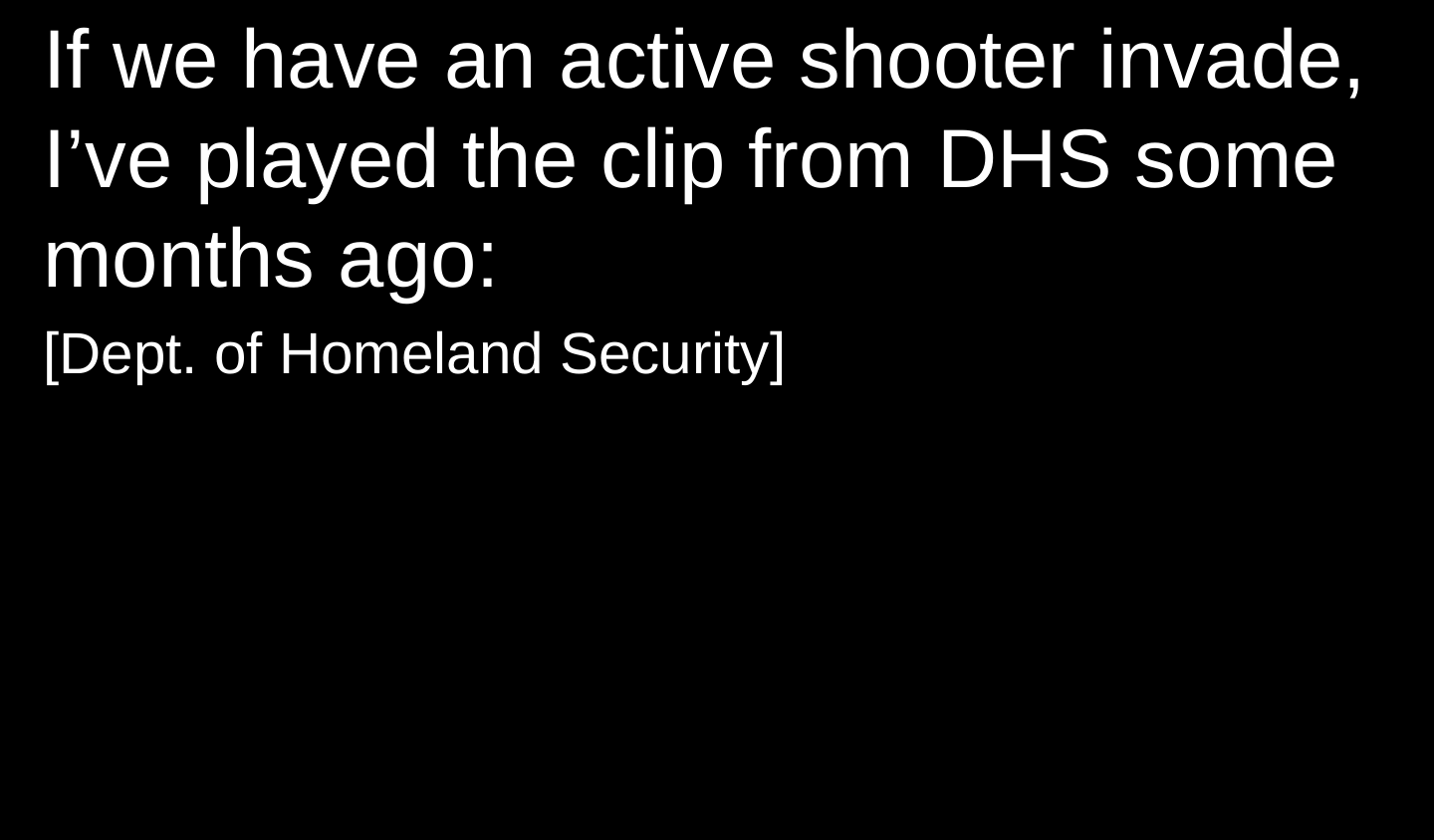

If we have an active shooter invade, I’ve played the clip from DHS some months ago:
[Dept. of Homeland Security]